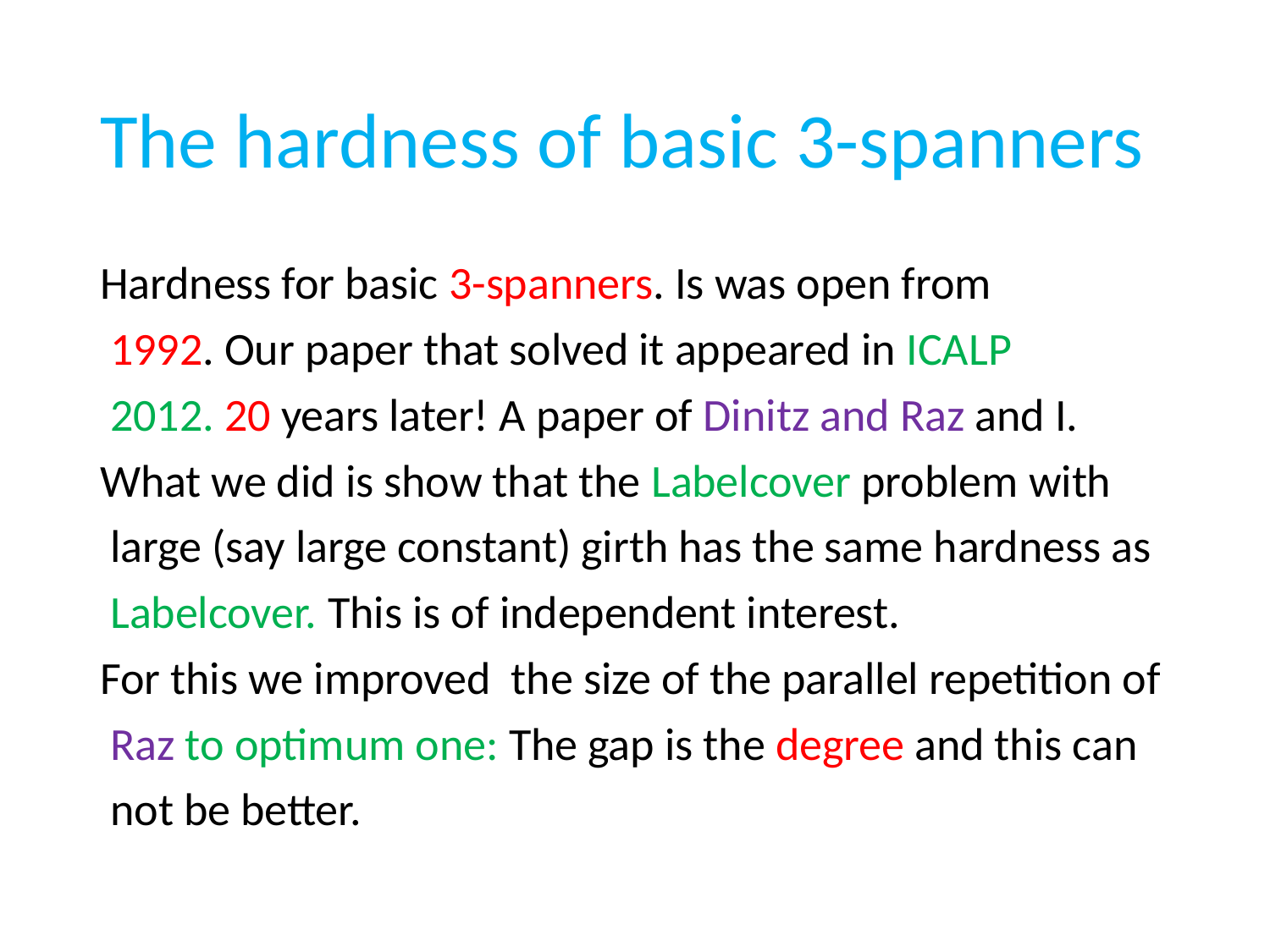

# The hardness of basic 3-spanners
Hardness for basic 3-spanners. Is was open from
 1992. Our paper that solved it appeared in ICALP
 2012. 20 years later! A paper of Dinitz and Raz and I.
What we did is show that the Labelcover problem with
 large (say large constant) girth has the same hardness as
 Labelcover. This is of independent interest.
For this we improved  the size of the parallel repetition of
 Raz to optimum one: The gap is the degree and this can
 not be better.